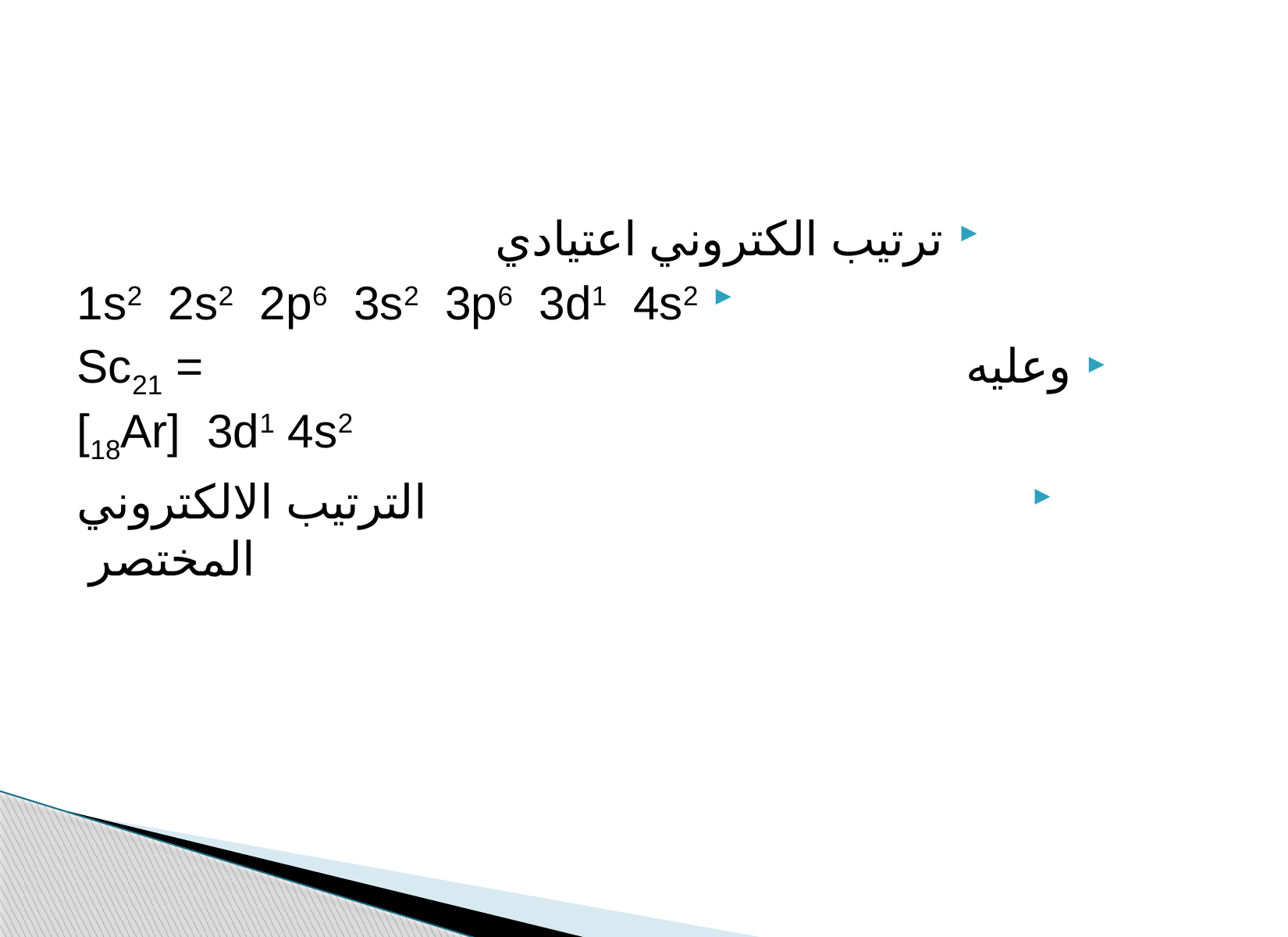

ترتيب الكتروني اعتيادي
1s2  2s2  2p6  3s2  3p6  3d1  4s2
وعليه                                                              Sc21 = [18Ar]  3d1 4s2
                                                الترتيب الالكتروني المختصر